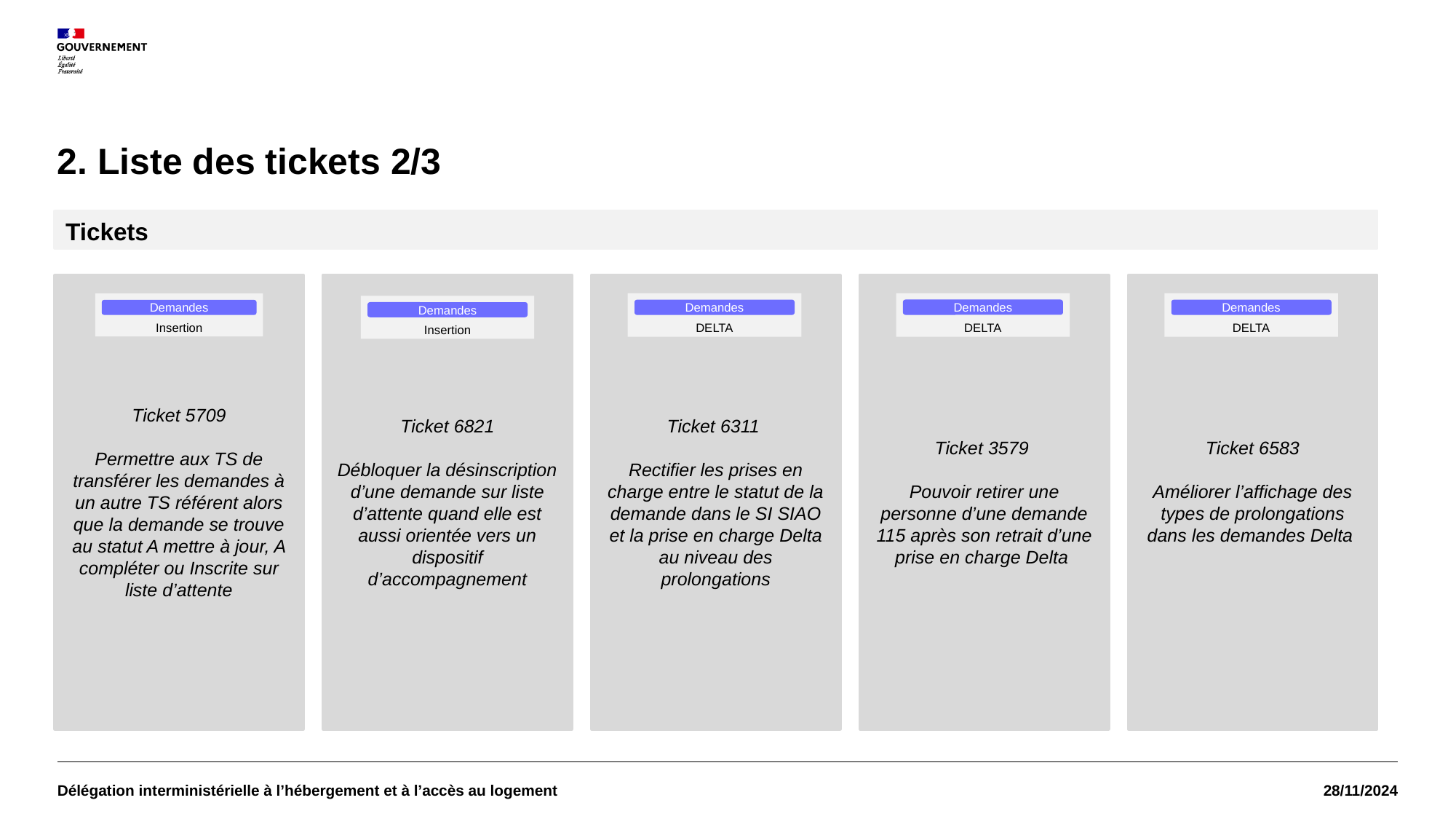

# 2. Liste des tickets 2/3
Tickets

Ticket 5709

Permettre aux TS de transférer les demandes à un autre TS référent alors que la demande se trouve au statut A mettre à jour, A compléter ou Inscrite sur liste d’attente
Ticket 6821

Débloquer la désinscription d’une demande sur liste d’attente quand elle est aussi orientée vers un dispositif d’accompagnement
Ticket 6311

Rectifier les prises en charge entre le statut de la demande dans le SI SIAO et la prise en charge Delta au niveau des prolongations
Ticket 3579

Pouvoir retirer une personne d’une demande 115 après son retrait d’une prise en charge Delta
Ticket 6583

Améliorer l’affichage des types de prolongations dans les demandes Delta

Demandes
DELTA

Demandes
DELTA

Demandes
DELTA

Demandes
Insertion

Demandes
Insertion
Délégation interministérielle à l’hébergement et à l’accès au logement
28/11/2024